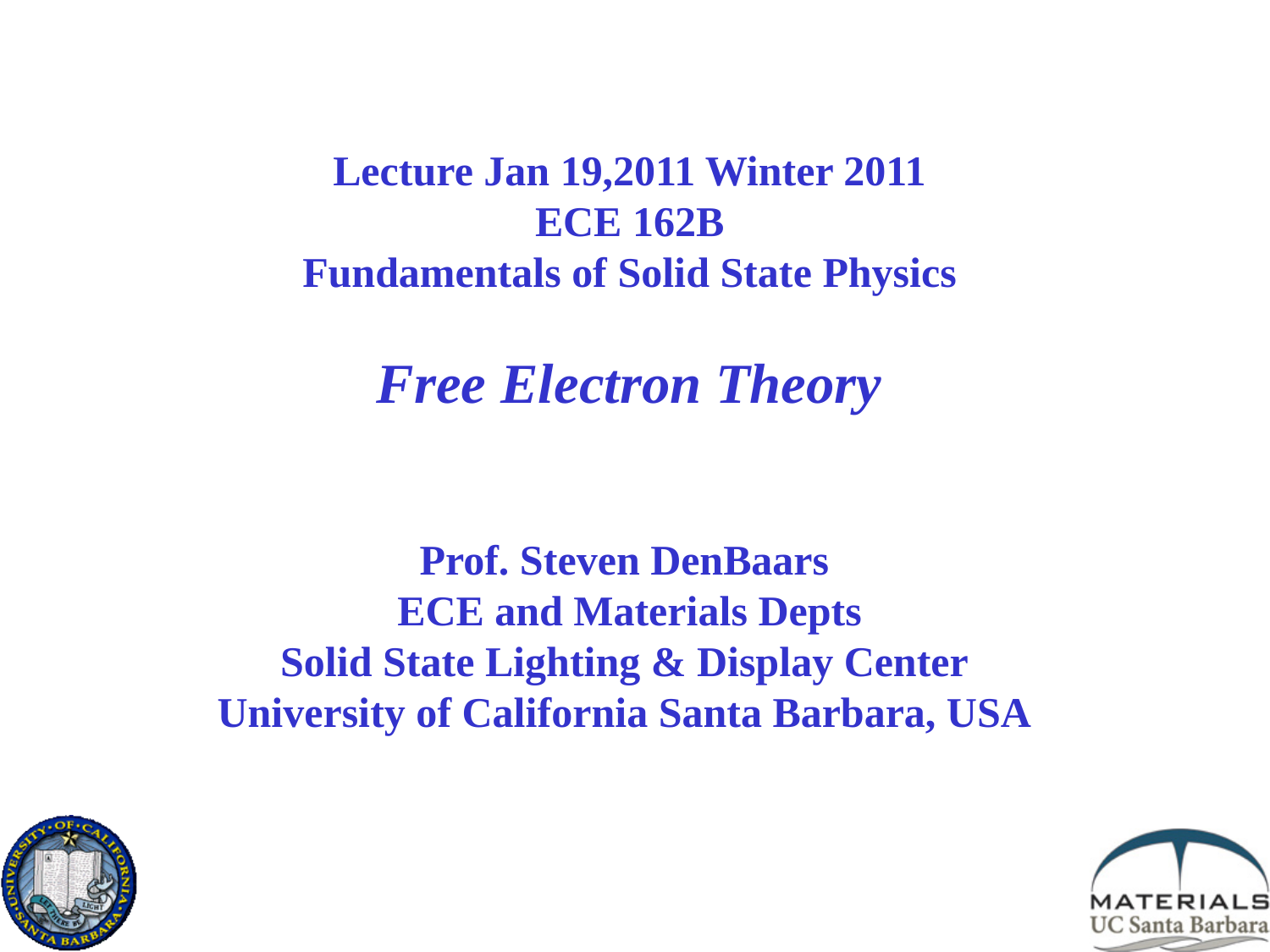

Lecture Jan 19,2011 Winter 2011
ECE 162B
Fundamentals of Solid State Physics

Free Electron Theory

Prof. Steven DenBaars
ECE and Materials Depts
Solid State Lighting & Display Center
University of California Santa Barbara, USA